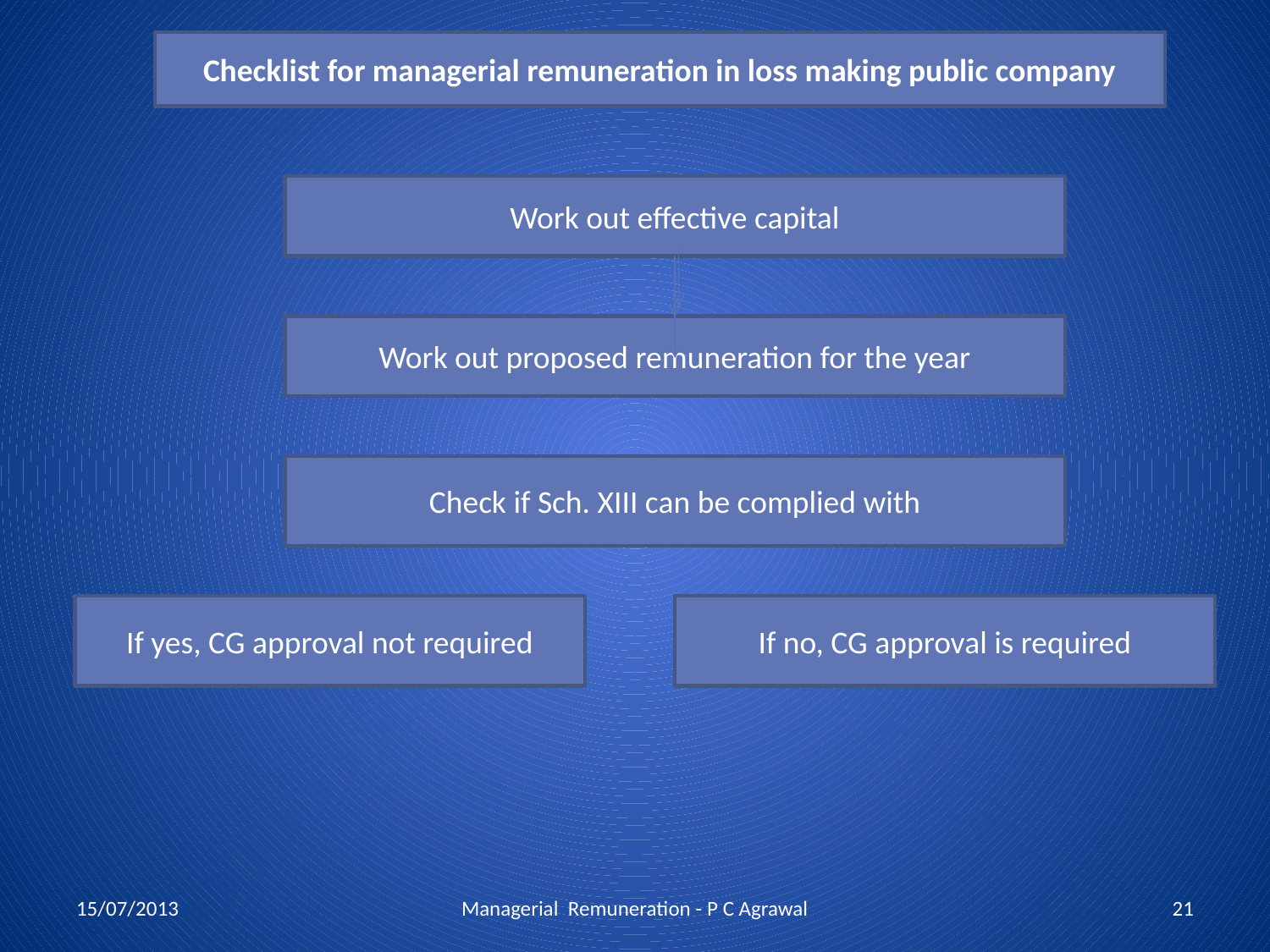

Checklist for managerial remuneration in loss making public company
Work out effective capital
Work out proposed remuneration for the year
Check if Sch. XIII can be complied with
If yes, CG approval not required
If no, CG approval is required
15/07/2013
Managerial  Remuneration - P C Agrawal
21